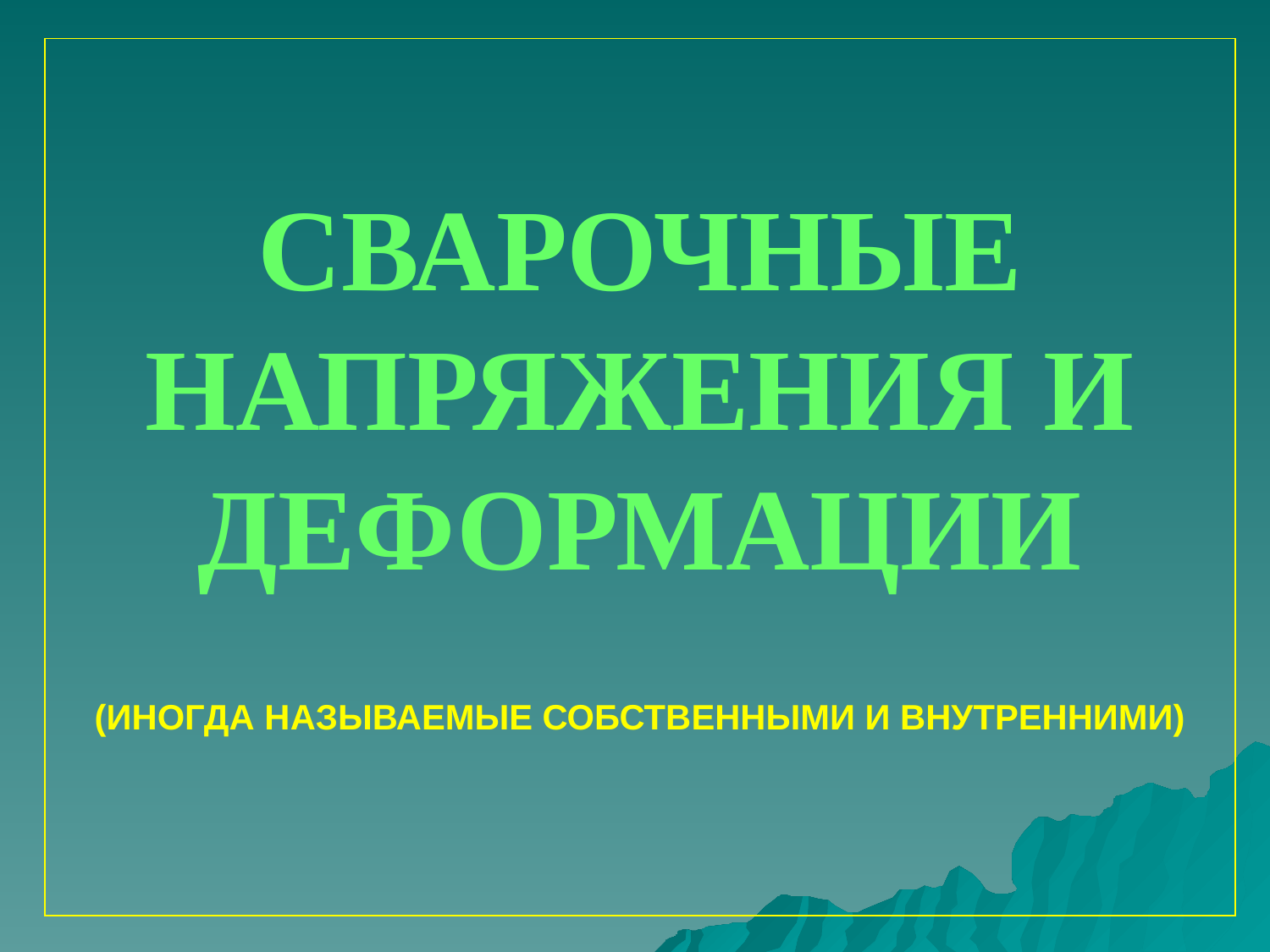

# СВАРОЧНЫЕ НАПРЯЖЕНИЯ И ДЕФОРМАЦИИ (ИНОГДА НАЗЫВАЕМЫЕ СОБСТВЕННЫМИ И ВНУТРЕННИМИ)